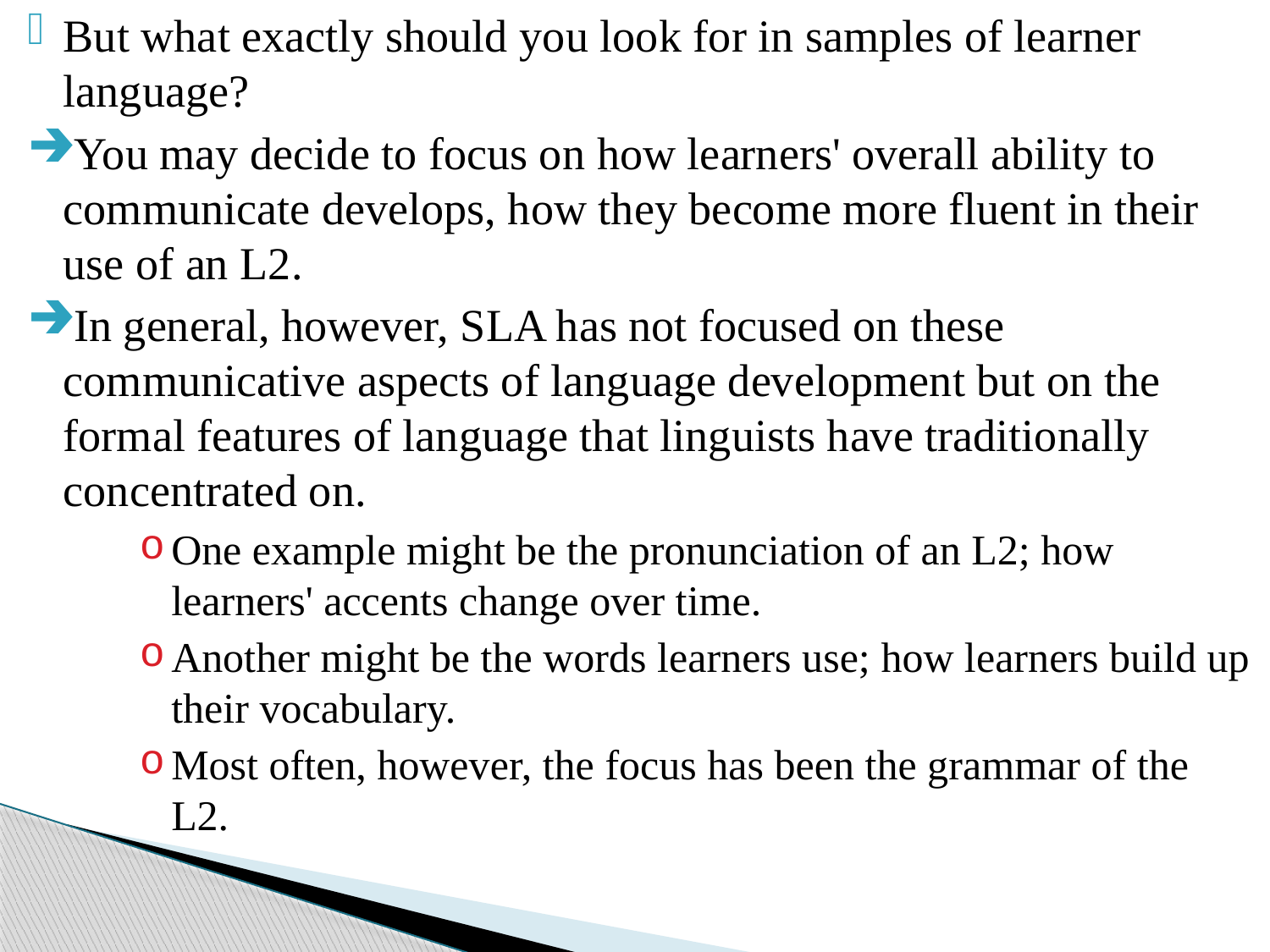

But what exactly should you look for in samples of learner language?
You may decide to focus on how learners' overall ability to communicate develops, how they become more fluent in their use of an L2.
In general, however, SLA has not focused on these communicative aspects of language development but on the formal features of language that linguists have traditionally concentrated on.
One example might be the pronunciation of an L2; how learners' accents change over time.
Another might be the words learners use; how learners build up their vocabulary.
Most often, however, the focus has been the grammar of the L2.
#